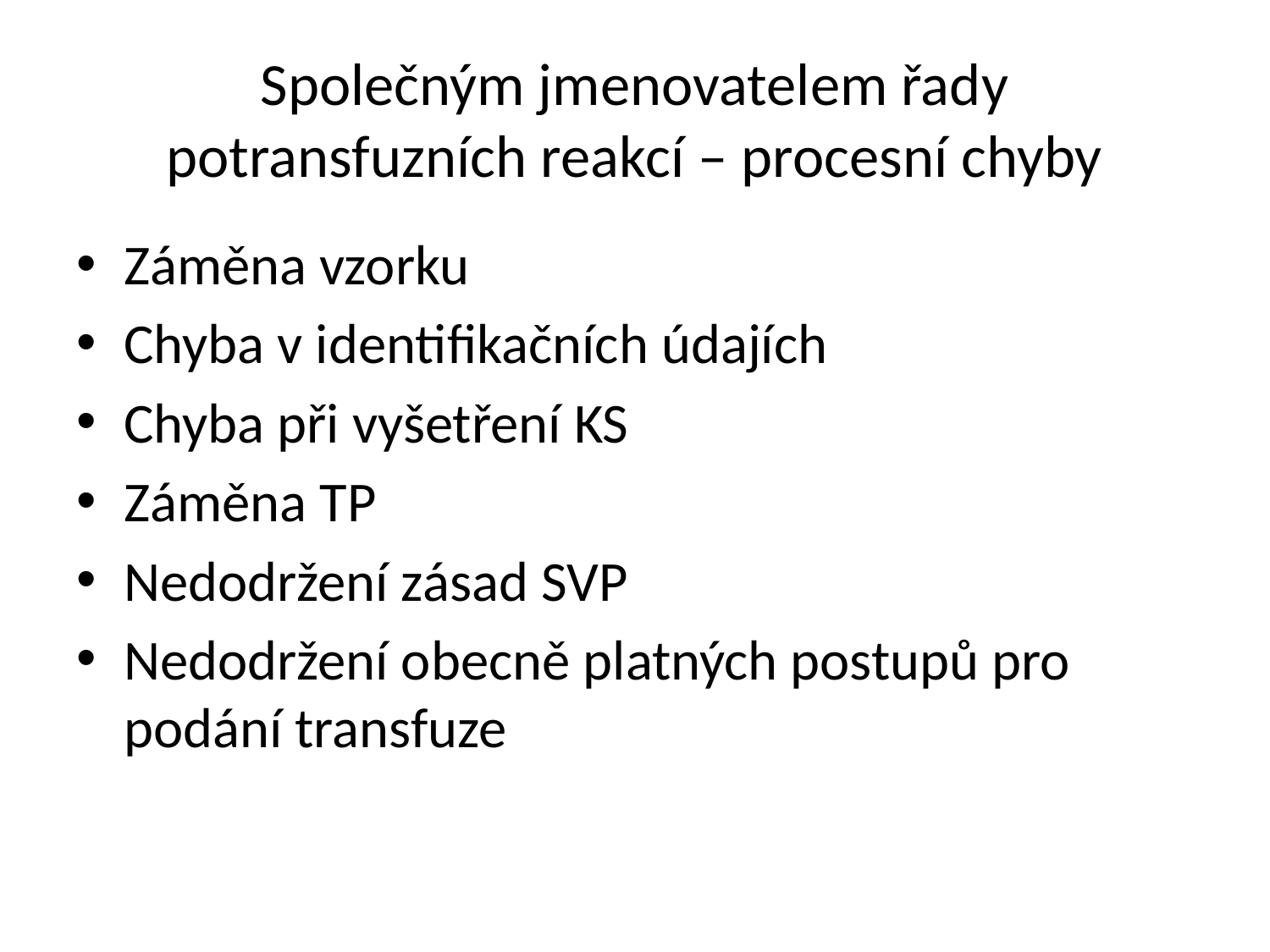

# Společným jmenovatelem řady potransfuzních reakcí – procesní chyby
Záměna vzorku
Chyba v identifikačních údajích
Chyba při vyšetření KS
Záměna TP
Nedodržení zásad SVP
Nedodržení obecně platných postupů pro podání transfuze